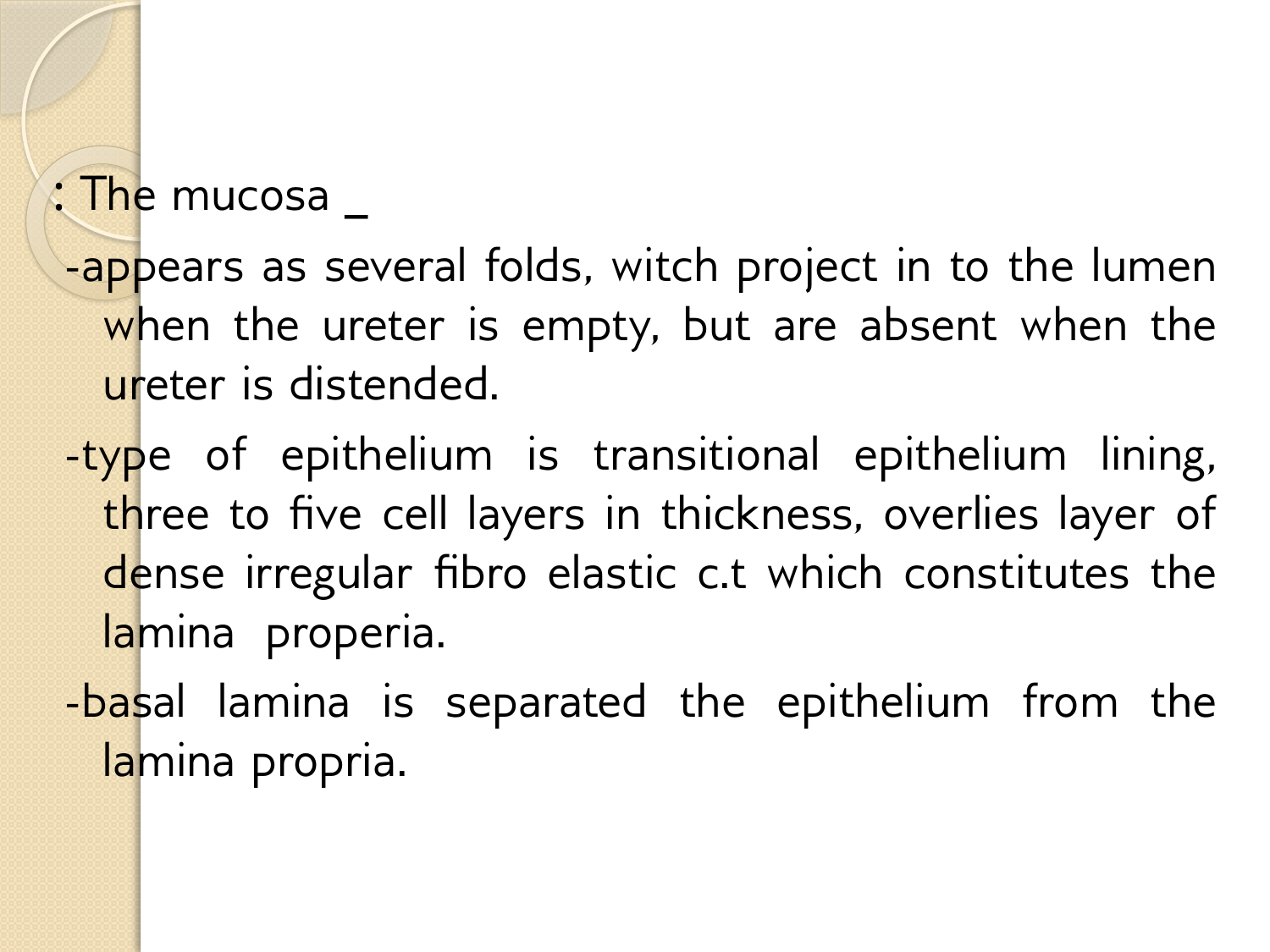

#

_ The mucosa :
-appears as several folds, witch project in to the lumen when the ureter is empty, but are absent when the ureter is distended.
-type of epithelium is transitional epithelium lining, three to five cell layers in thickness, overlies layer of dense irregular fibro elastic c.t which constitutes the lamina  properia.
-basal lamina is separated the epithelium from the lamina propria.